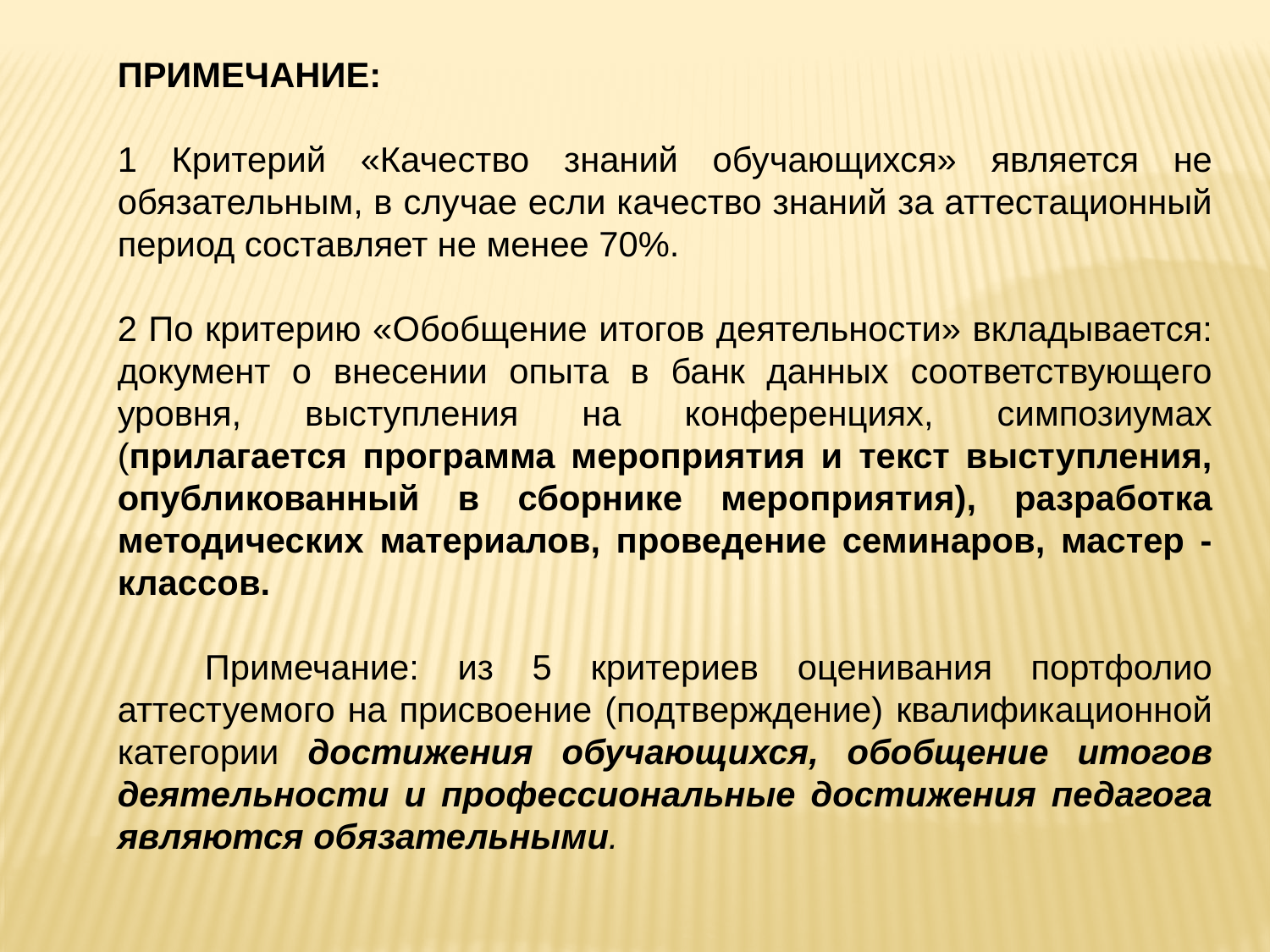

ПРИМЕЧАНИЕ:

1 Критерий «Качество знаний обучающихся» является не обязательным, в случае если качество знаний за аттестационный период составляет не менее 70%.

2 По критерию «Обобщение итогов деятельности» вкладывается: документ о внесении опыта в банк данных соответствующего уровня, выступления на конференциях, симпозиумах (прилагается программа мероприятия и текст выступления, опубликованный в сборнике мероприятия), разработка методических материалов, проведение семинаров, мастер - классов.

      Примечание: из 5 критериев оценивания портфолио аттестуемого на присвоение (подтверждение) квалификационной категории достижения обучающихся, обобщение итогов деятельности и профессиональные достижения педагога являются обязательными.